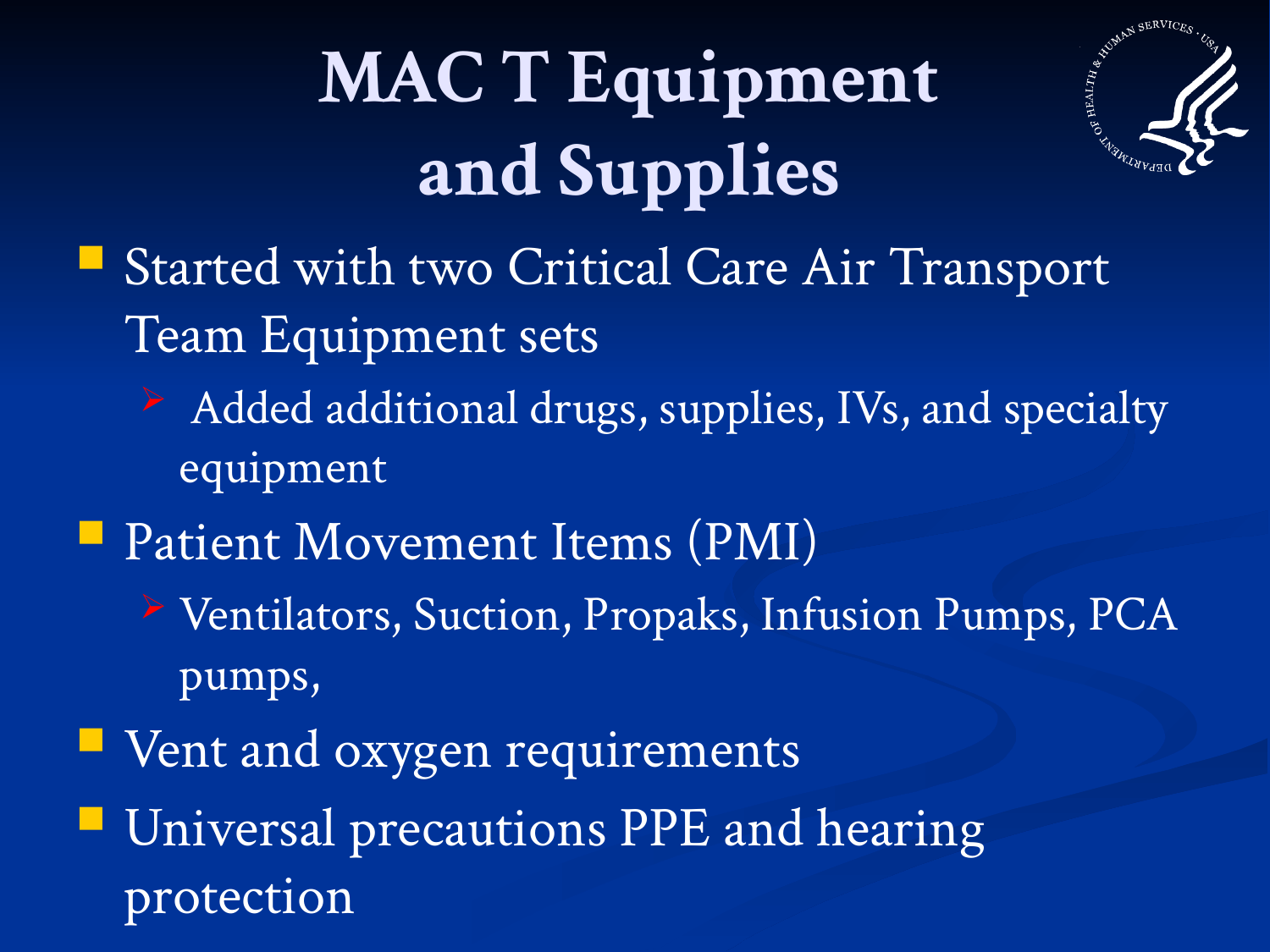

# MAC T Equipment and Supplies
Started with two Critical Care Air Transport Team Equipment sets
 Added additional drugs, supplies, IVs, and specialty equipment
Patient Movement Items (PMI)
Ventilators, Suction, Propaks, Infusion Pumps, PCA pumps,
Vent and oxygen requirements
Universal precautions PPE and hearing protection